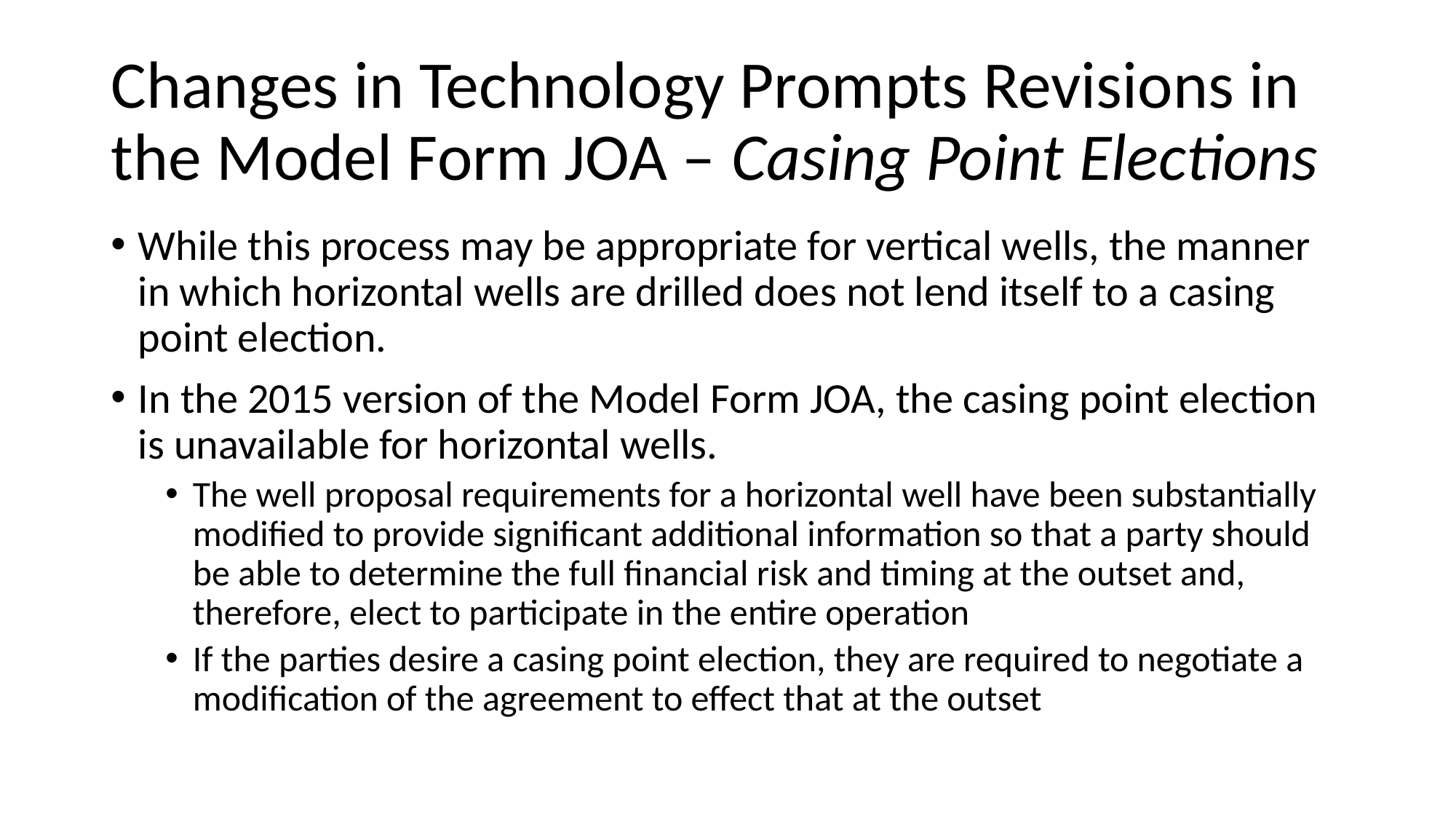

# Changes in Technology Prompts Revisions in the Model Form JOA – Casing Point Elections
While this process may be appropriate for vertical wells, the manner in which horizontal wells are drilled does not lend itself to a casing point election.
In the 2015 version of the Model Form JOA, the casing point election is unavailable for horizontal wells.
The well proposal requirements for a horizontal well have been substantially modified to provide significant additional information so that a party should be able to determine the full financial risk and timing at the outset and, therefore, elect to participate in the entire operation
If the parties desire a casing point election, they are required to negotiate a modification of the agreement to effect that at the outset